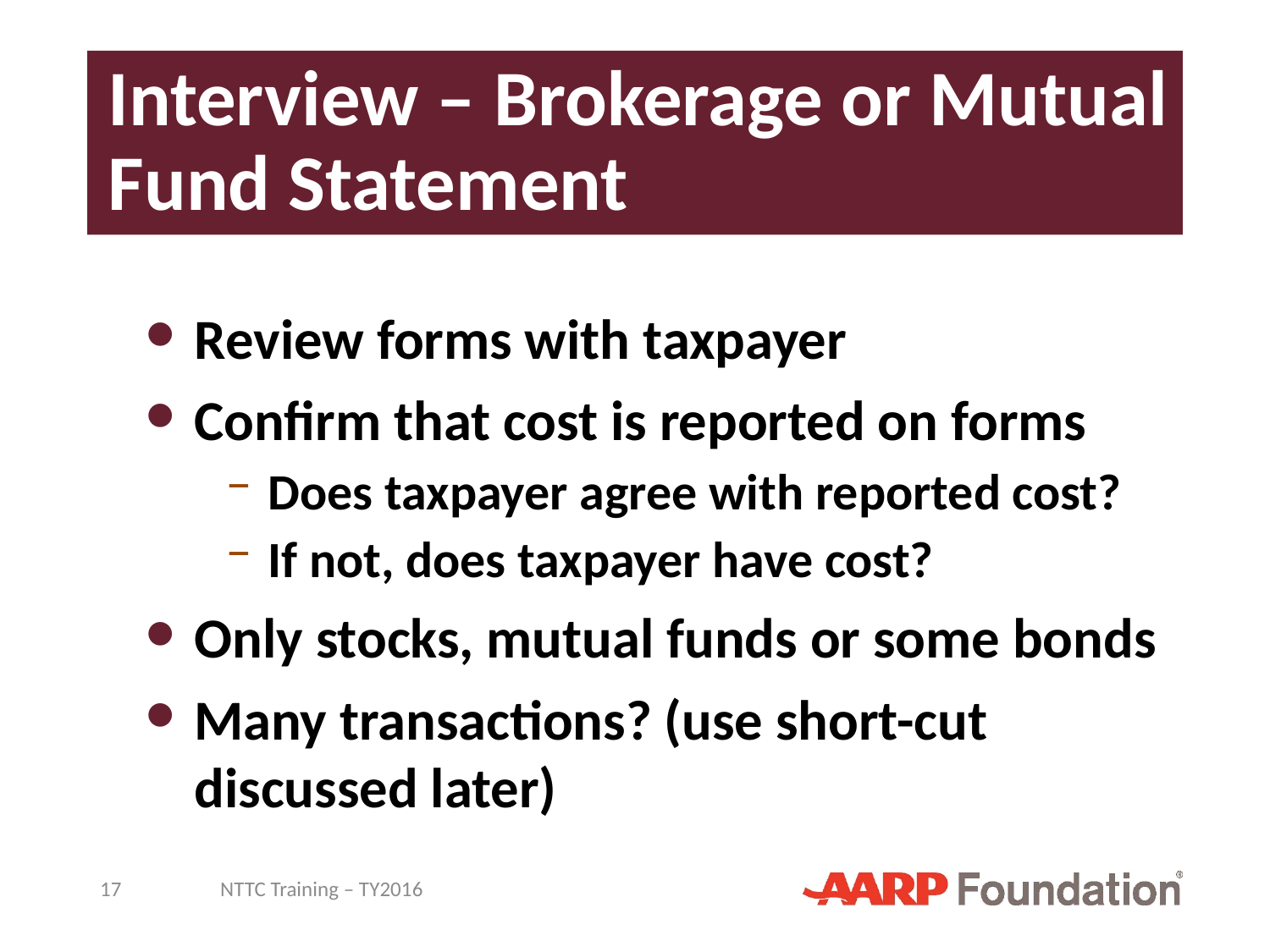

# Interview – Brokerage or Mutual Fund Statement
Review forms with taxpayer
Confirm that cost is reported on forms
Does taxpayer agree with reported cost?
If not, does taxpayer have cost?
Only stocks, mutual funds or some bonds
Many transactions? (use short-cut discussed later)

17
NTTC Training – TY2016